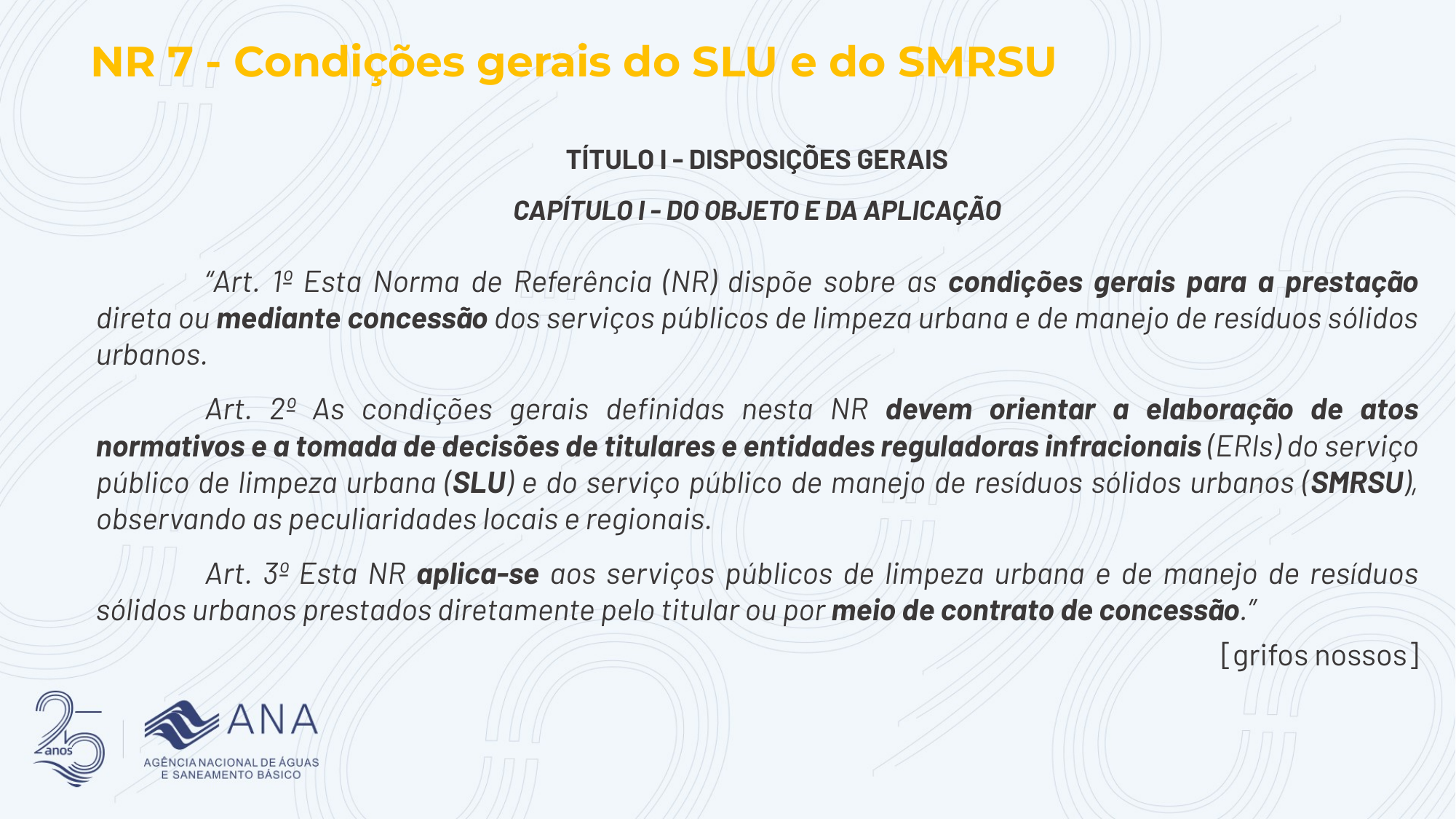

NR 7 - Condições gerais do SLU e do SMRSU
TÍTULO I - DISPOSIÇÕES GERAIS
CAPÍTULO I - DO OBJETO E DA APLICAÇÃO
	“Art. 1º Esta Norma de Referência (NR) dispõe sobre as condições gerais para a prestação direta ou mediante concessão dos serviços públicos de limpeza urbana e de manejo de resíduos sólidos urbanos.
	Art. 2º As condições gerais definidas nesta NR devem orientar a elaboração de atos normativos e a tomada de decisões de titulares e entidades reguladoras infracionais (ERIs) do serviço público de limpeza urbana (SLU) e do serviço público de manejo de resíduos sólidos urbanos (SMRSU), observando as peculiaridades locais e regionais.
	Art. 3º Esta NR aplica-se aos serviços públicos de limpeza urbana e de manejo de resíduos sólidos urbanos prestados diretamente pelo titular ou por meio de contrato de concessão.”
[grifos nossos]